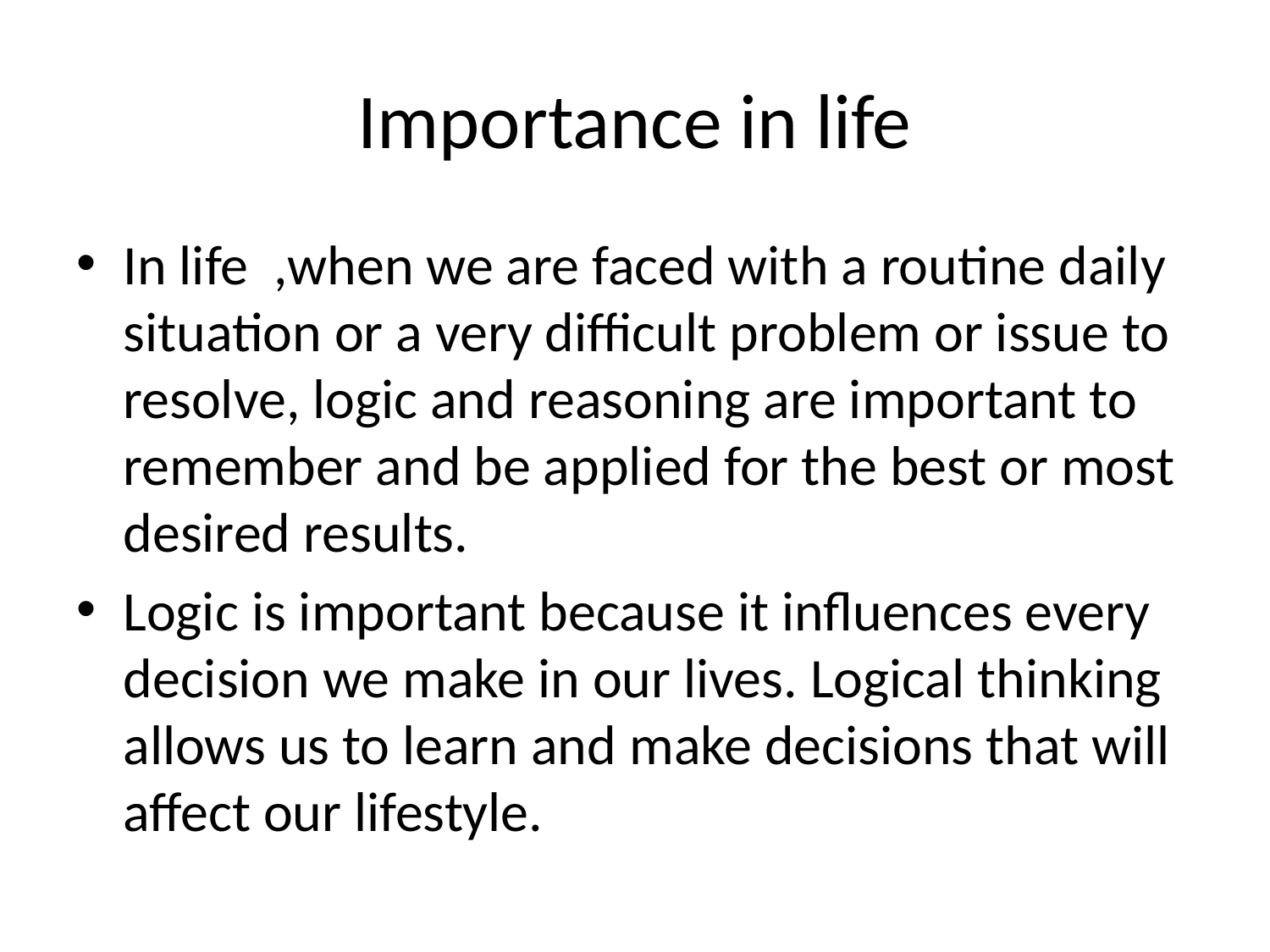

# Importance in life
In life  ,when we are faced with a routine daily situation or a very difficult problem or issue to resolve, logic and reasoning are important to remember and be applied for the best or most desired results.
Logic is important because it influences every decision we make in our lives. Logical thinking allows us to learn and make decisions that will affect our lifestyle.